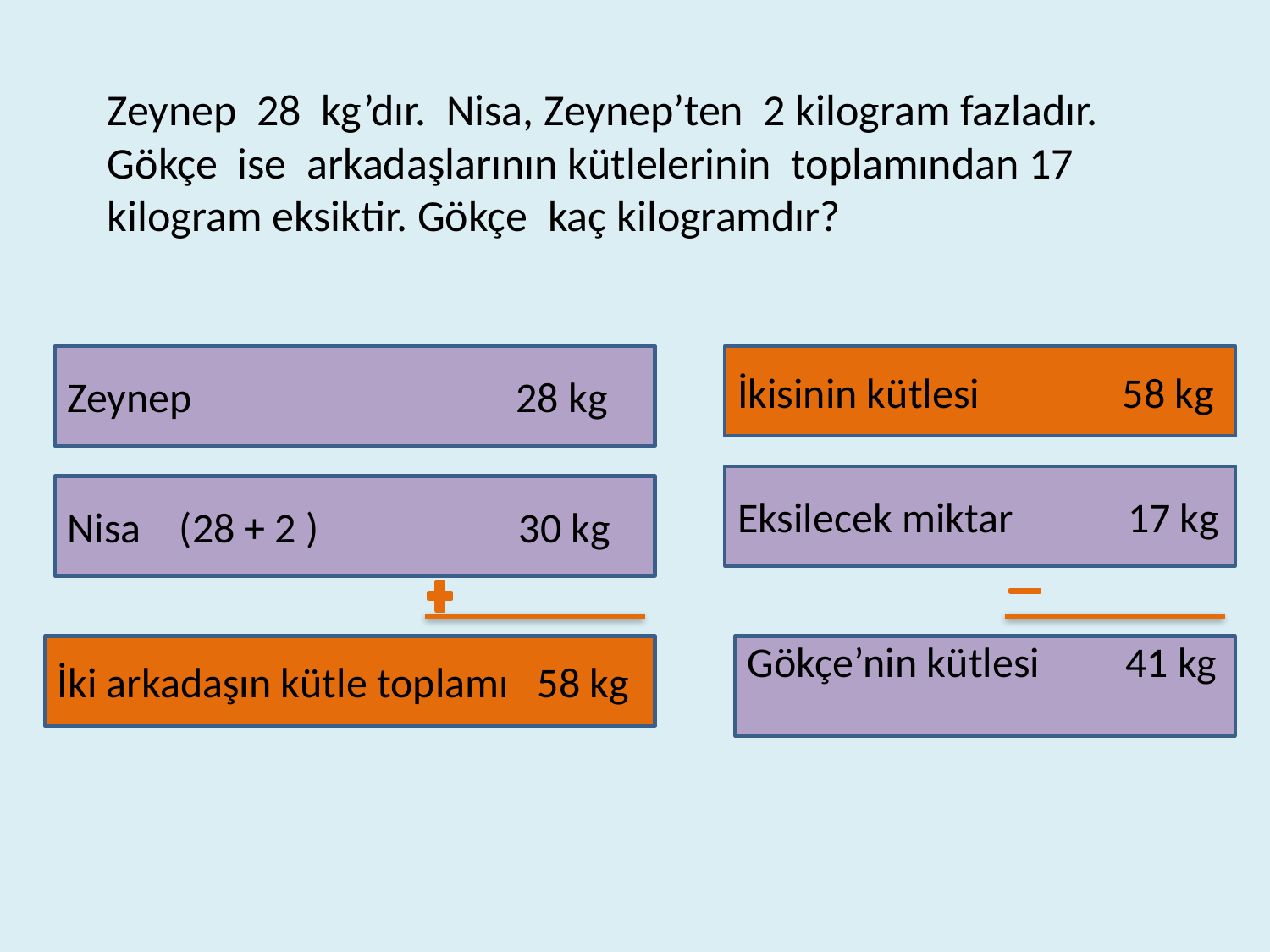

Zeynep  28  kg’dır.  Nisa, Zeynep’ten  2 kilogram fazladır. Gökçe  ise  arkadaşlarının kütlelerinin  toplamından 17 kilogram eksiktir. Gökçe  kaç kilogramdır?
Zeynep                                  28 kg
İkisinin kütlesi               58 kg
Eksilecek miktar            17 kg
Nisa    (28 + 2 )                     30 kg

İki arkadaşın kütle toplamı   58 kg
Gökçe’nin kütlesi         41 kg